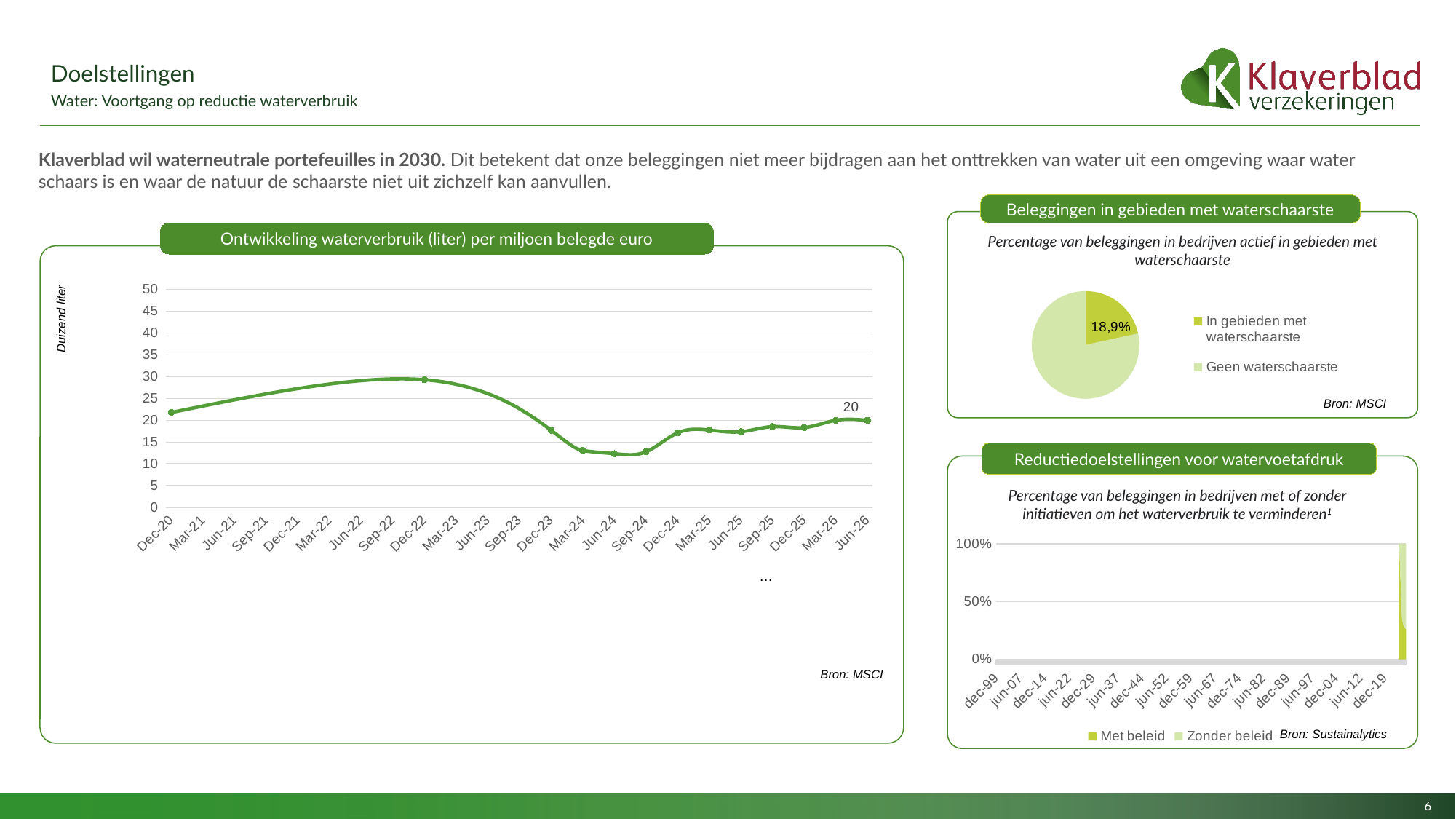

# Doelstellingen Water: Voortgang op reductie waterverbruik
Klaverblad wil waterneutrale portefeuilles in 2030. Dit betekent dat onze beleggingen niet meer bijdragen aan het onttrekken van water uit een omgeving waar water schaars is en waar de natuur de schaarste niet uit zichzelf kan aanvullen.
Beleggingen in gebieden met waterschaarste

Ontwikkeling waterverbruik (liter) per miljoen belegde euro​
Percentage van beleggingen in bedrijven actief in gebieden met waterschaarste

### Chart

| Category | Sales |
|---|---|
| In gebieden met waterschaarste | 0.216 |
| Geen waterschaarste | 0.784 |

### Chart

| Category |  |
|---|---|
| 44166 | 21.816958051198057 |
| 44896 | 29.330797187128358 |
| 45261 | 17.734363485529126 |
| 45352 | 13.117289416673655 |
| 45444 | 12.360801159779118 |
| 45536 | 12.774269999725922 |
| 45627 | 17.12842411547247 |
| 45717 | 17.771834543376578 |
| 45809 | 17.39123985718361 |
| 45901 | 18.56023507478917 |
| 45992 | 18.342868117229884 |
| 46082 | 20.0 |
| 46174 | 20.0 |
Duizend liter
Bron: MSCI
Reductiedoelstellingen voor watervoetafdruk

Percentage van beleggingen in bedrijven met of zonder initiatieven om het waterverbruik te verminderen1

### Chart

| Category | Met beleid | Zonder beleid |
|---|---|---|
| 45352 | 0.9356729335515888 | 0.06432706644841128 |
| 45444 | 0.9226925401318483 | 0.07730745986815173 |
| 45536 | 0.7157126456793772 | 0.2842873543206228 |
| 45627 | 0.5781380248663707 | 0.42186197513362933 |
| 45717 | 0.35815933431807856 | 0.6418406656819214 |
| 45809 | 0.32 | 0.68 |
| 45901 | 0.29 | 0.71 |
| 45992 | 0.27708350711571017 | 0.7229164928842898 |
| 46082 | 0.27 | 0.733 |
| 46174 | 0.26 | 0.74 |
|  | None | None |
|  | None | None |
…

Bron: MSCI
Bron: Sustainalytics